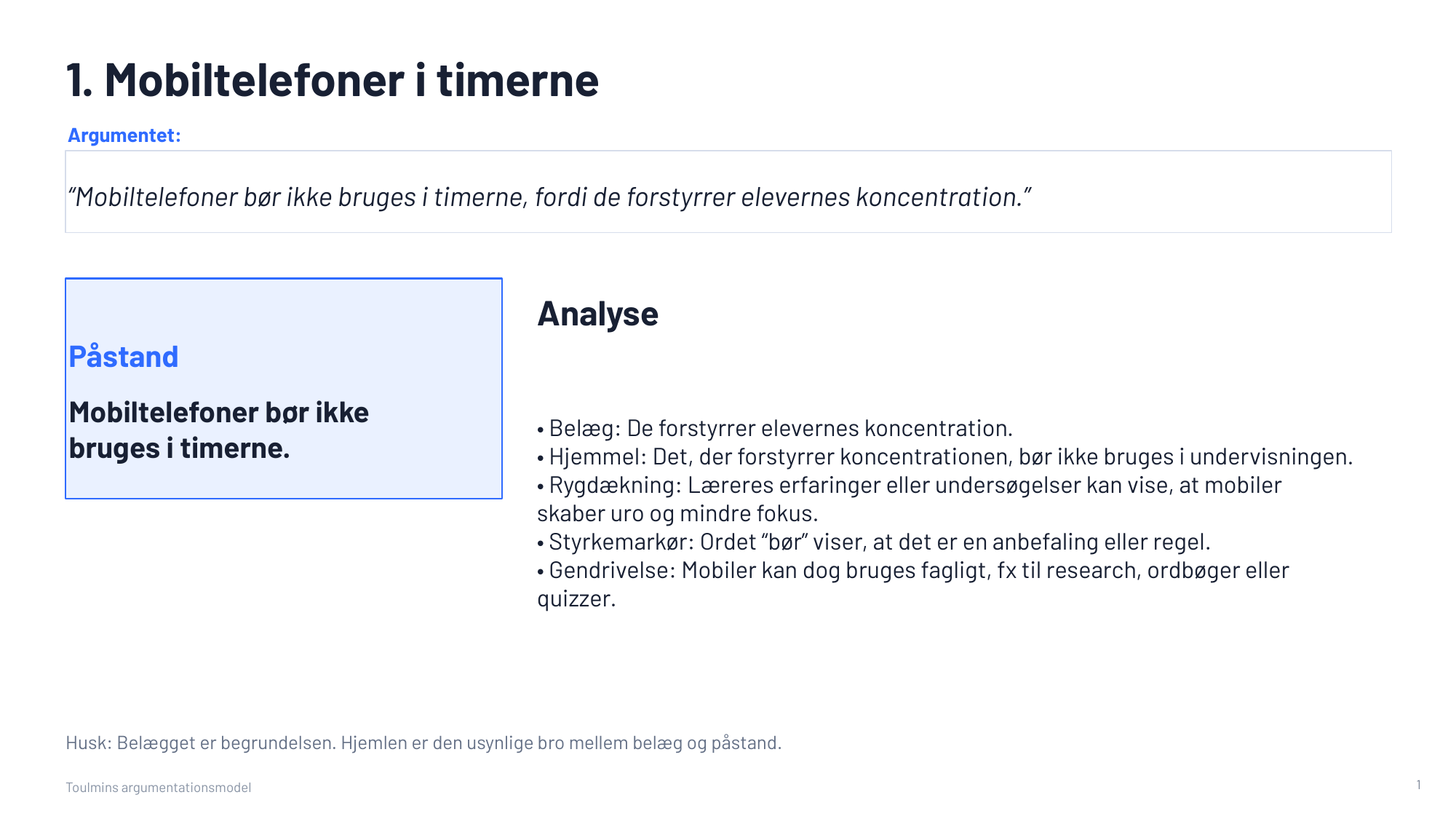

1. Mobiltelefoner i timerne
Argumentet:

“Mobiltelefoner bør ikke bruges i timerne, fordi de forstyrrer elevernes koncentration.”

Analyse
Påstand
Mobiltelefoner bør ikke
bruges i timerne.
• Belæg: De forstyrrer elevernes koncentration.
• Hjemmel: Det, der forstyrrer koncentrationen, bør ikke bruges i undervisningen.
• Rygdækning: Læreres erfaringer eller undersøgelser kan vise, at mobiler skaber uro og mindre fokus.
• Styrkemarkør: Ordet “bør” viser, at det er en anbefaling eller regel.
• Gendrivelse: Mobiler kan dog bruges fagligt, fx til research, ordbøger eller quizzer.
Husk: Belægget er begrundelsen. Hjemlen er den usynlige bro mellem belæg og påstand.
1
Toulmins argumentationsmodel